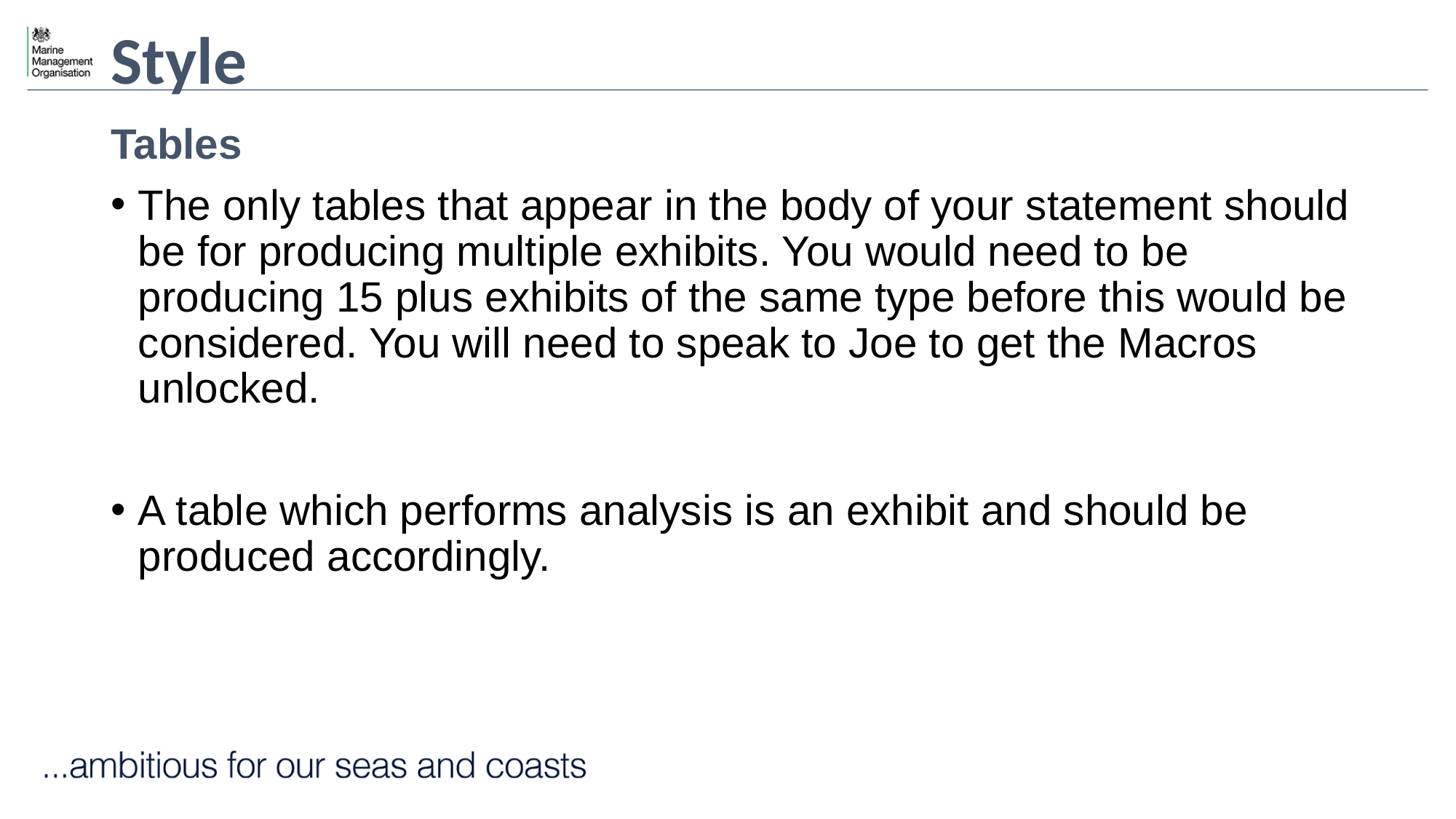

# Style
Tables
The only tables that appear in the body of your statement should be for producing multiple exhibits. You would need to be producing 15 plus exhibits of the same type before this would be considered. You will need to speak to Joe to get the Macros unlocked.

A table which performs analysis is an exhibit and should be produced accordingly.